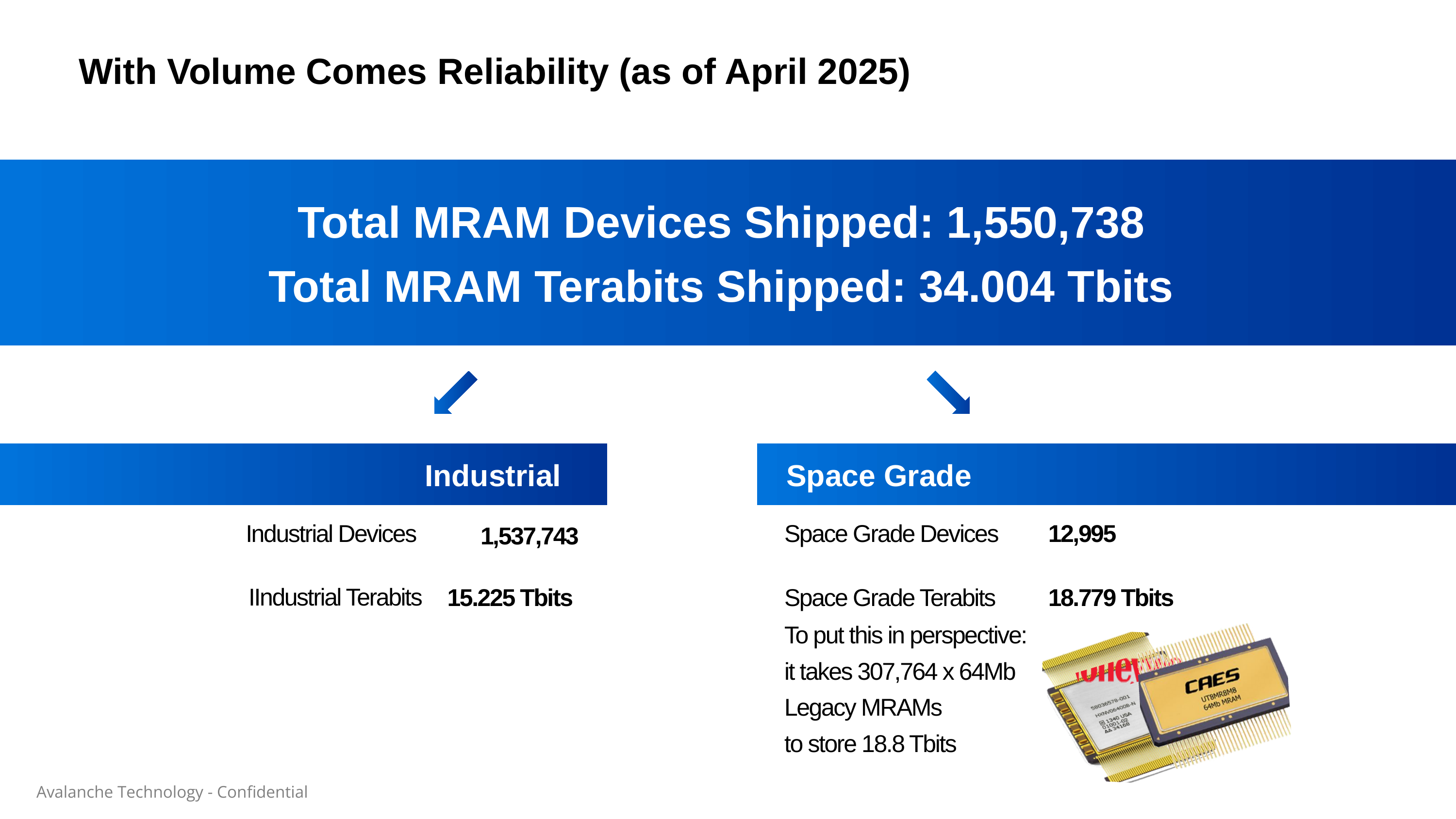

With Volume Comes Reliability (as of April 2025)

Total MRAM Devices Shipped: 1,550,738
Total MRAM Terabits Shipped: 34.004 Tbits

Industrial

   Space Grade

Industrial Devices

Space Grade Devices

12,995

1,537,743

IIndustrial Terabits

15.225 Tbits

Space Grade Terabits

18.779 Tbits

To put this in perspective:
it takes 307,764 x 64Mb Legacy MRAMs
to store 18.8 Tbits

Avalanche Technology - Confidential